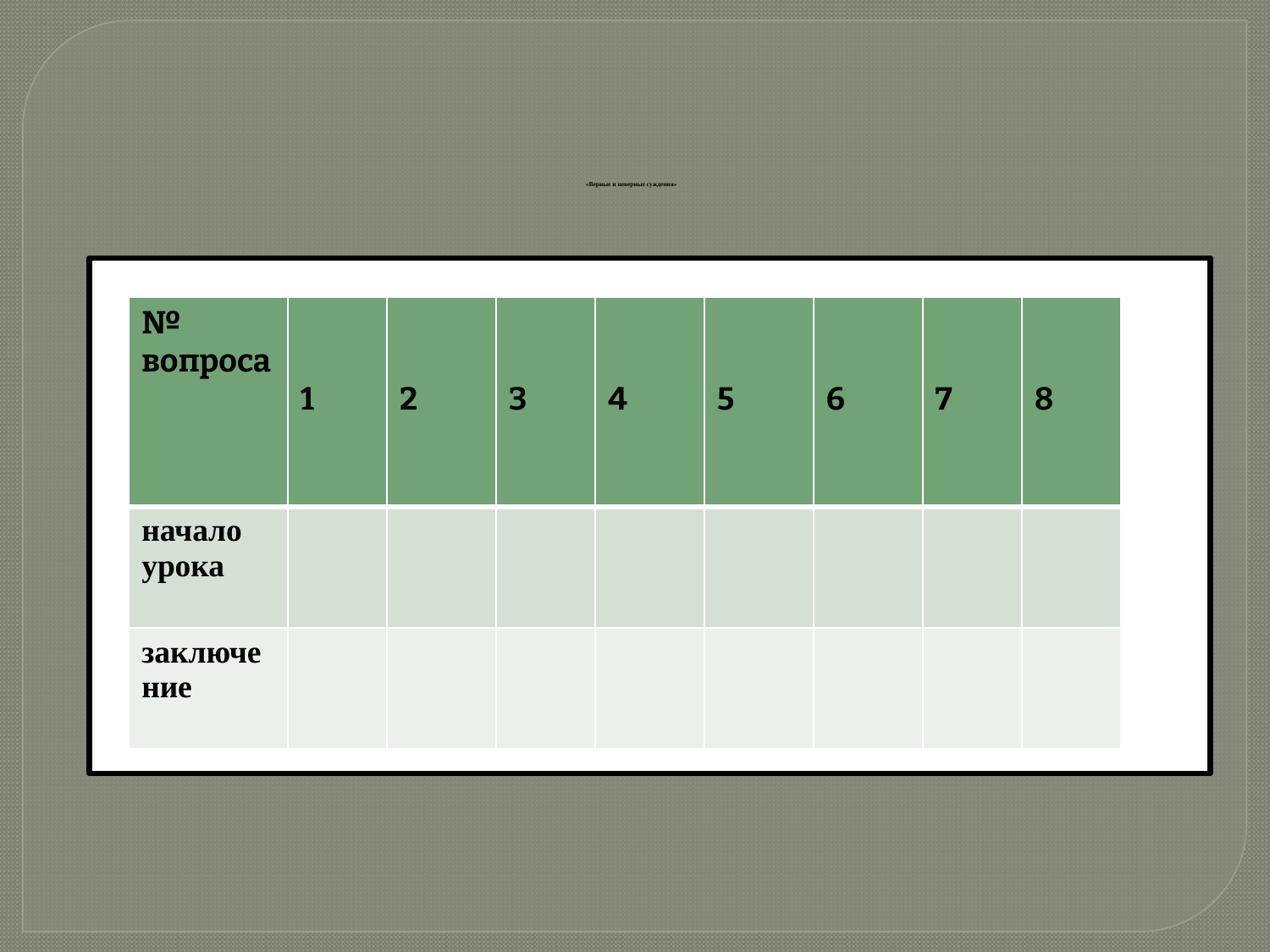

«Верные и неверные суждения»
Верно или нет?
| № вопроса | 1 | 2 | 3 | 4 | 5 | 6 | 7 | 8 |
| --- | --- | --- | --- | --- | --- | --- | --- | --- |
| начало урока |  |  |  |  |  |  |  |  |
| заключение |  |  |  |  |  |  |  |  |